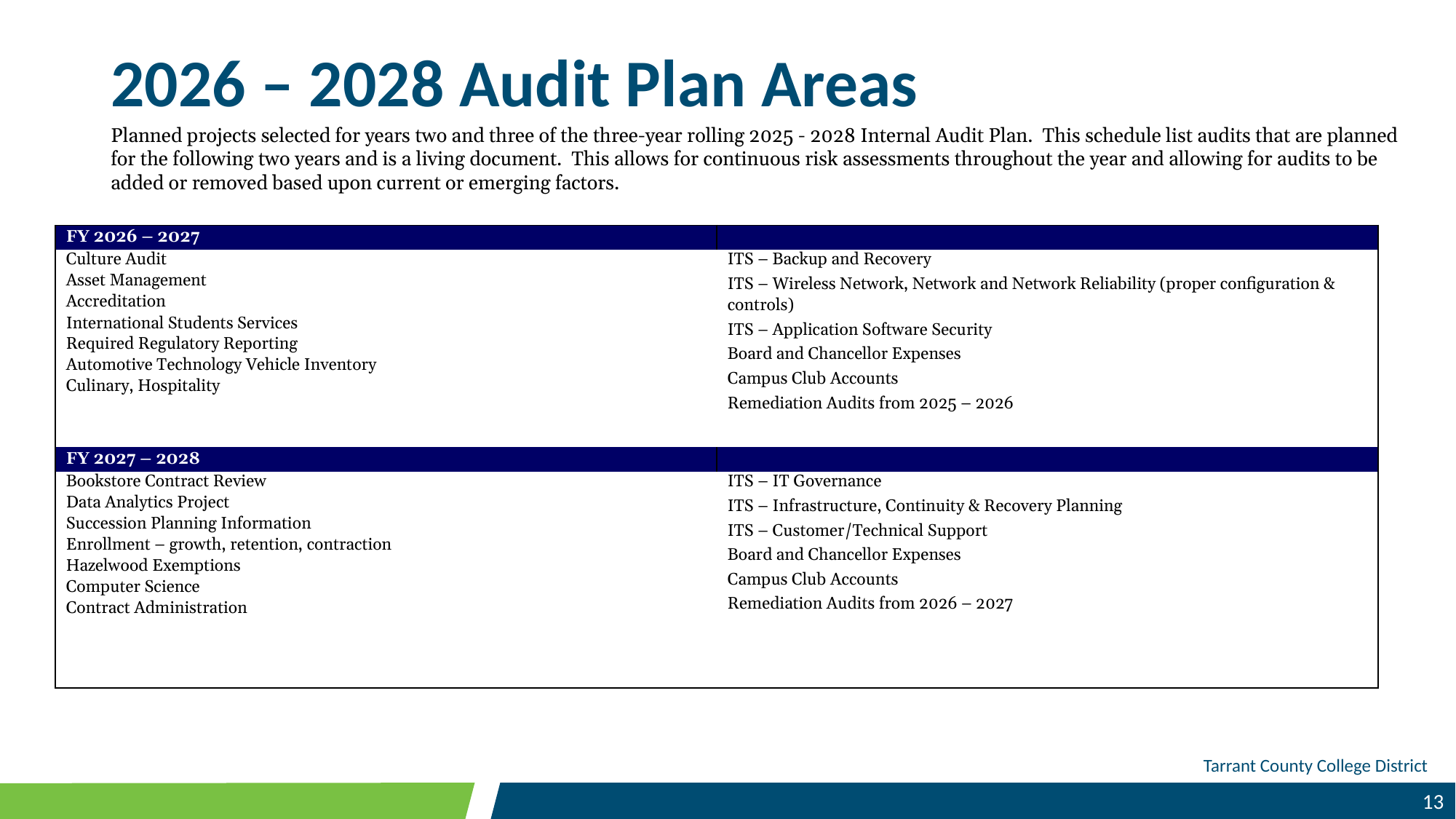

# 2026 – 2028 Audit Plan Areas
Planned projects selected for years two and three of the three-year rolling 2025 - 2028 Internal Audit Plan.  This schedule list audits that are planned for the following two years and is a living document.  This allows for continuous risk assessments throughout the year and allowing for audits to be added or removed based upon current or emerging factors.
| FY 2026 – 2027 |  |
| --- | --- |
| Culture Audit Asset Management Accreditation International Students Services Required Regulatory Reporting Automotive Technology Vehicle Inventory Culinary, Hospitality | ITS – Backup and Recovery ITS – Wireless Network, Network and Network Reliability (proper configuration & controls) ITS – Application Software Security Board and Chancellor Expenses Campus Club Accounts Remediation Audits from 2025 – 2026 |
| FY 2027 – 2028 |  |
| Bookstore Contract Review Data Analytics Project Succession Planning Information Enrollment – growth, retention, contraction Hazelwood Exemptions Computer Science Contract Administration | ITS – IT Governance ITS – Infrastructure, Continuity & Recovery Planning ITS – Customer/Technical Support Board and Chancellor Expenses Campus Club Accounts Remediation Audits from 2026 – 2027 |
13